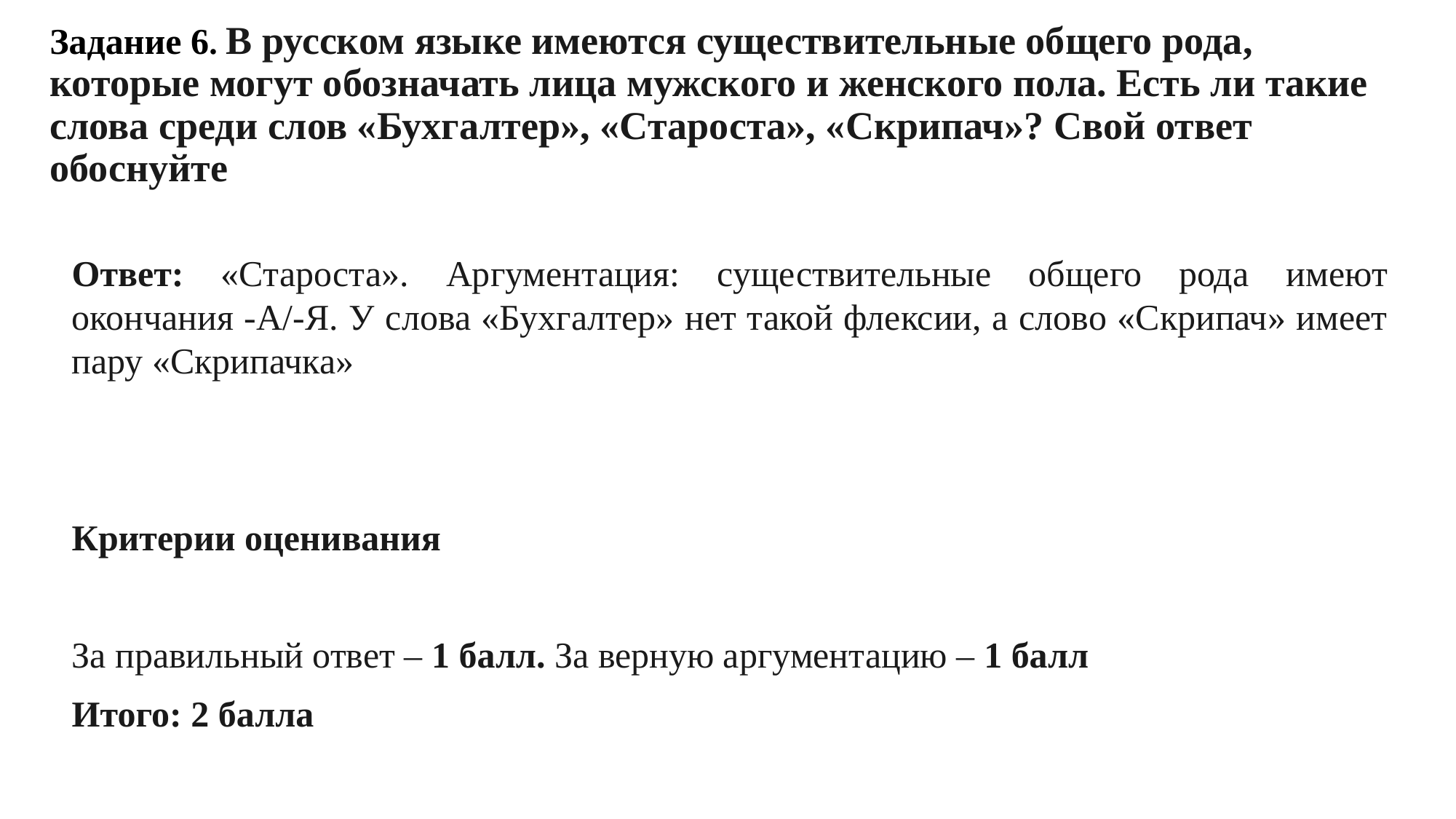

# Задание 6. В русском языке имеются существительные общего рода, которые могут обозначать лица мужского и женского пола. Есть ли такие слова среди слов «Бухгалтер», «Староста», «Скрипач»? Свой ответ обоснуйте
Ответ: «Староста». Аргументация: существительные общего рода имеют окончания -А/-Я. У слова «Бухгалтер» нет такой флексии, а слово «Скрипач» имеет пару «Скрипачка»

Критерии оценивания

За правильный ответ – 1 балл. За верную аргументацию – 1 балл
Итого: 2 балла